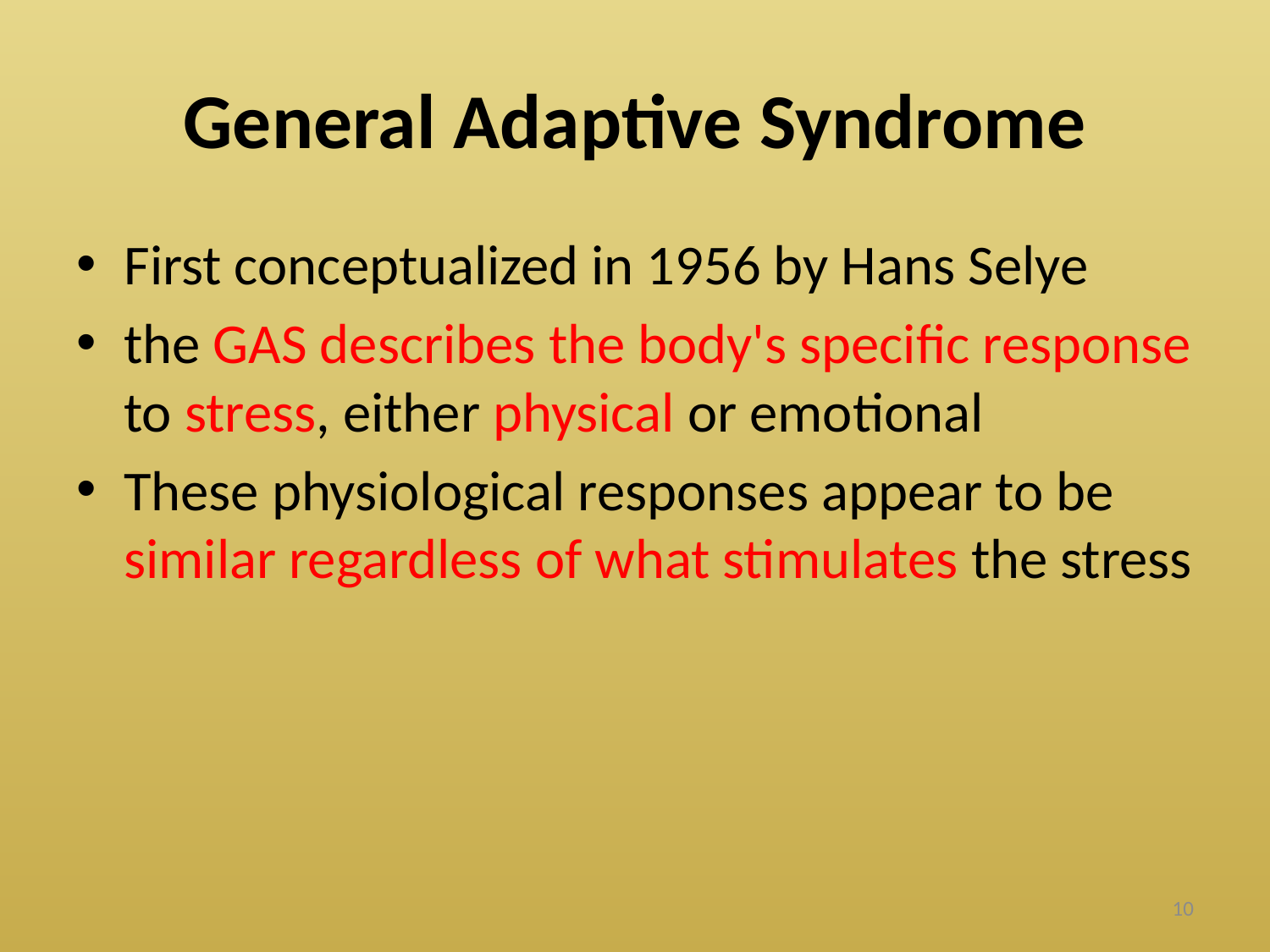

# General Adaptive Syndrome
First conceptualized in 1956 by Hans Selye
the GAS describes the body's specific response to stress, either physical or emotional
These physiological responses appear to be similar regardless of what stimulates the stress
10